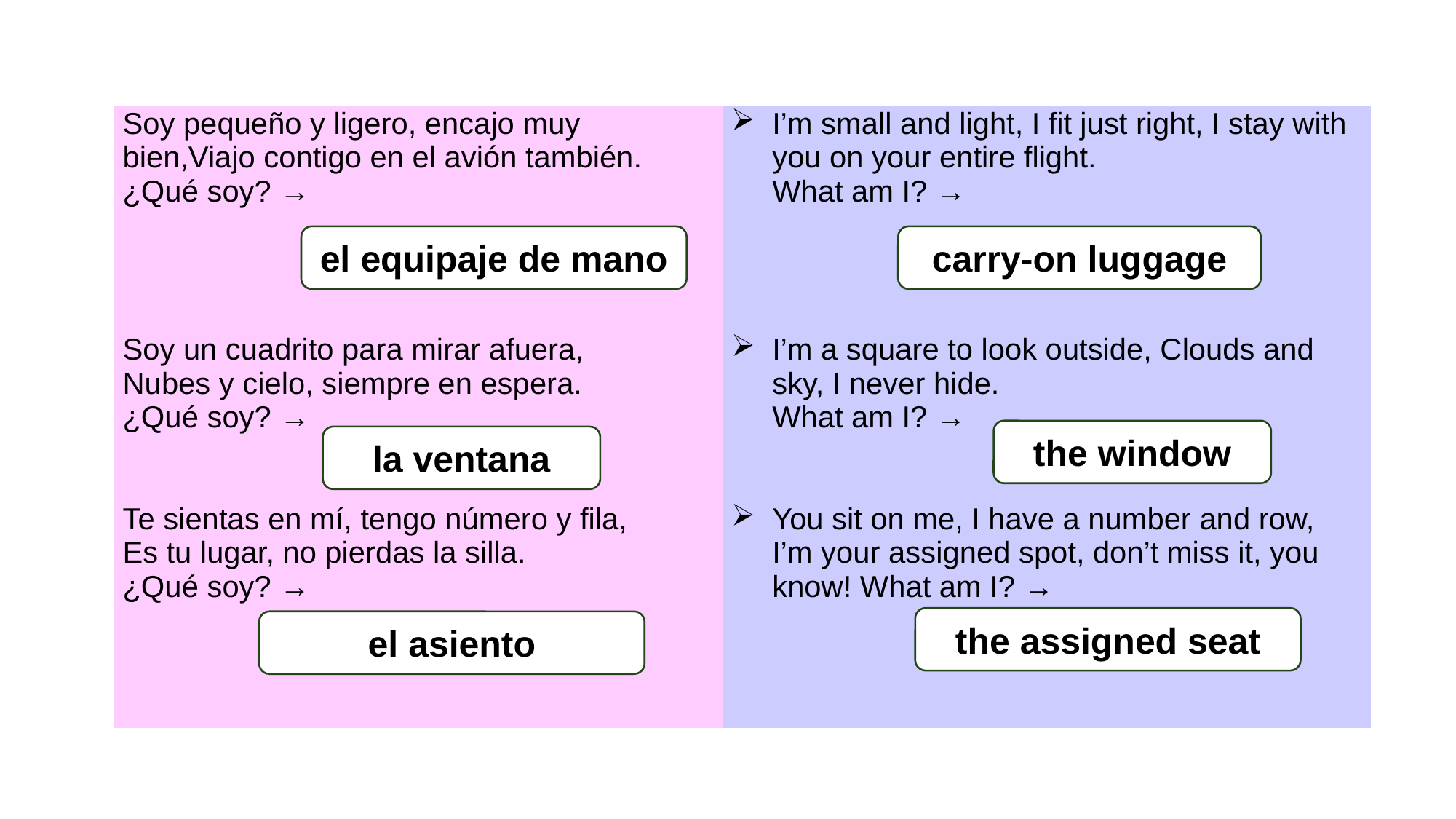

| Soy pequeño y ligero, encajo muy bien,Viajo contigo en el avión también. ¿Qué soy? → | I’m small and light, I fit just right, I stay with you on your entire flight. What am I? → |
| --- | --- |
| Soy un cuadrito para mirar afuera, Nubes y cielo, siempre en espera. ¿Qué soy? → | I’m a square to look outside, Clouds and sky, I never hide. What am I? → |
| Te sientas en mí, tengo número y fila, Es tu lugar, no pierdas la silla. ¿Qué soy? → | You sit on me, I have a number and row, I’m your assigned spot, don’t miss it, you know! What am I? → |
el equipaje de mano
carry-on luggage
the window
la ventana
the assigned seat
el asiento